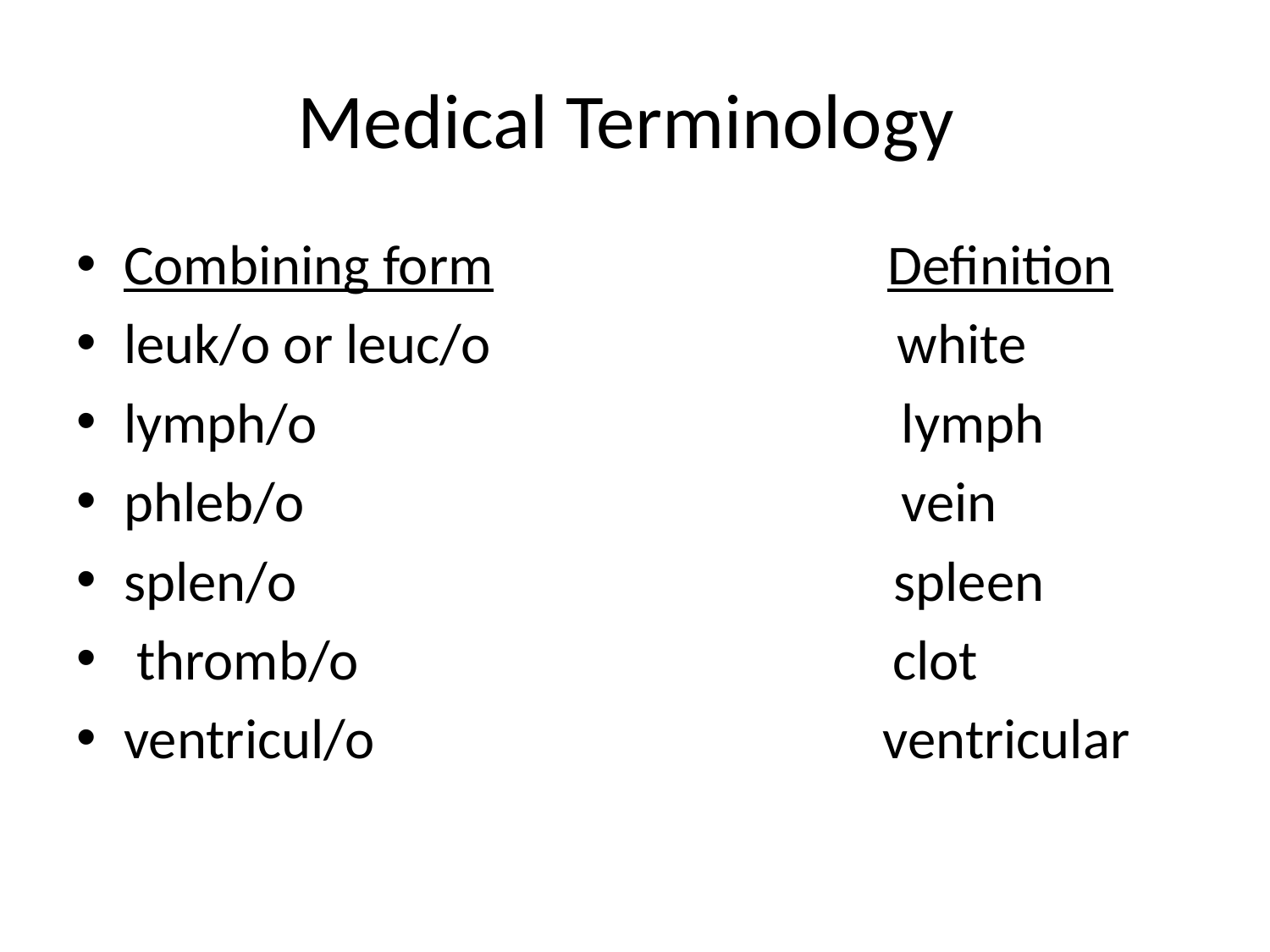

# Medical Terminology
Combining form                               Definition
leuk/o or leuc/o                                white
lymph/o                                              lymph
phleb/o                                               vein
splen/o                                               spleen
 thromb/o                                          clot
ventricul/o                                        ventricular